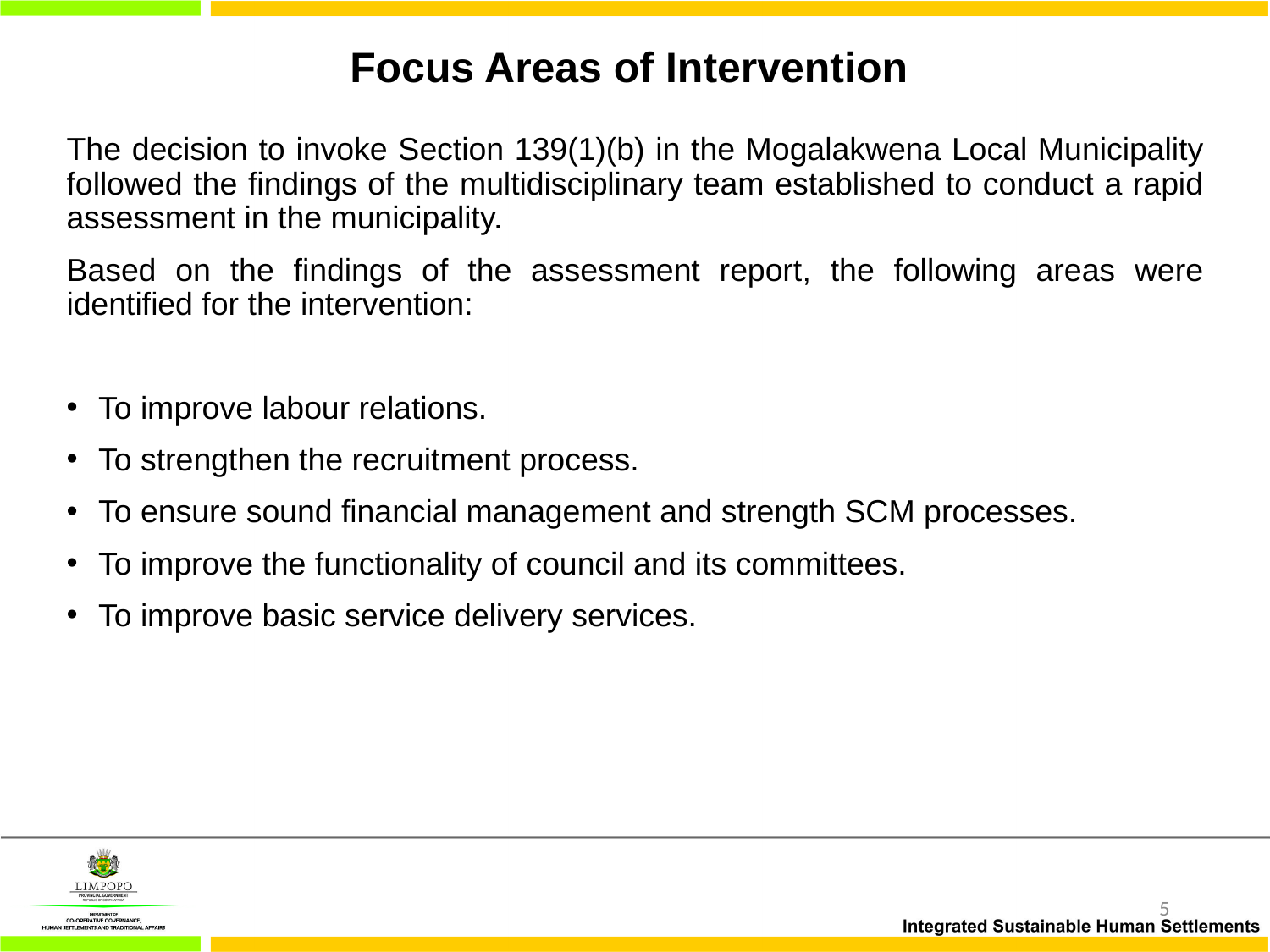

Focus Areas of Intervention
#
The decision to invoke Section 139(1)(b) in the Mogalakwena Local Municipality followed the findings of the multidisciplinary team established to conduct a rapid assessment in the municipality.
Based on the findings of the assessment report, the following areas were identified for the intervention:

To improve labour relations.
To strengthen the recruitment process.
To ensure sound financial management and strength SCM processes.
To improve the functionality of council and its committees.
To improve basic service delivery services.

5